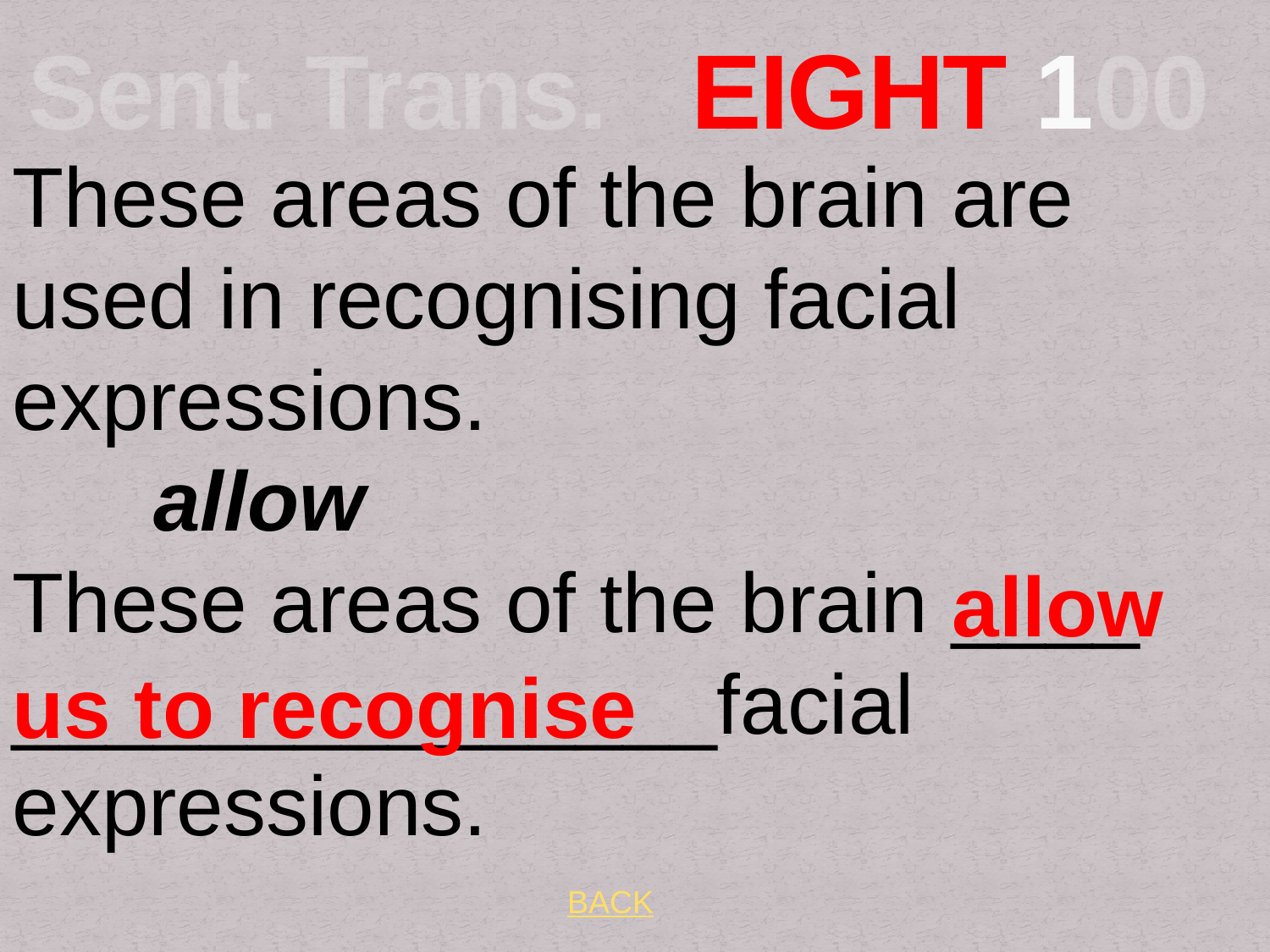

# Sent. Trans.   EIGHT 100
These areas of the brain are used in recognising facial expressions.                                       allow
These areas of the brain ____ _______________facial expressions.
                                        allow  us to recognise
BACK